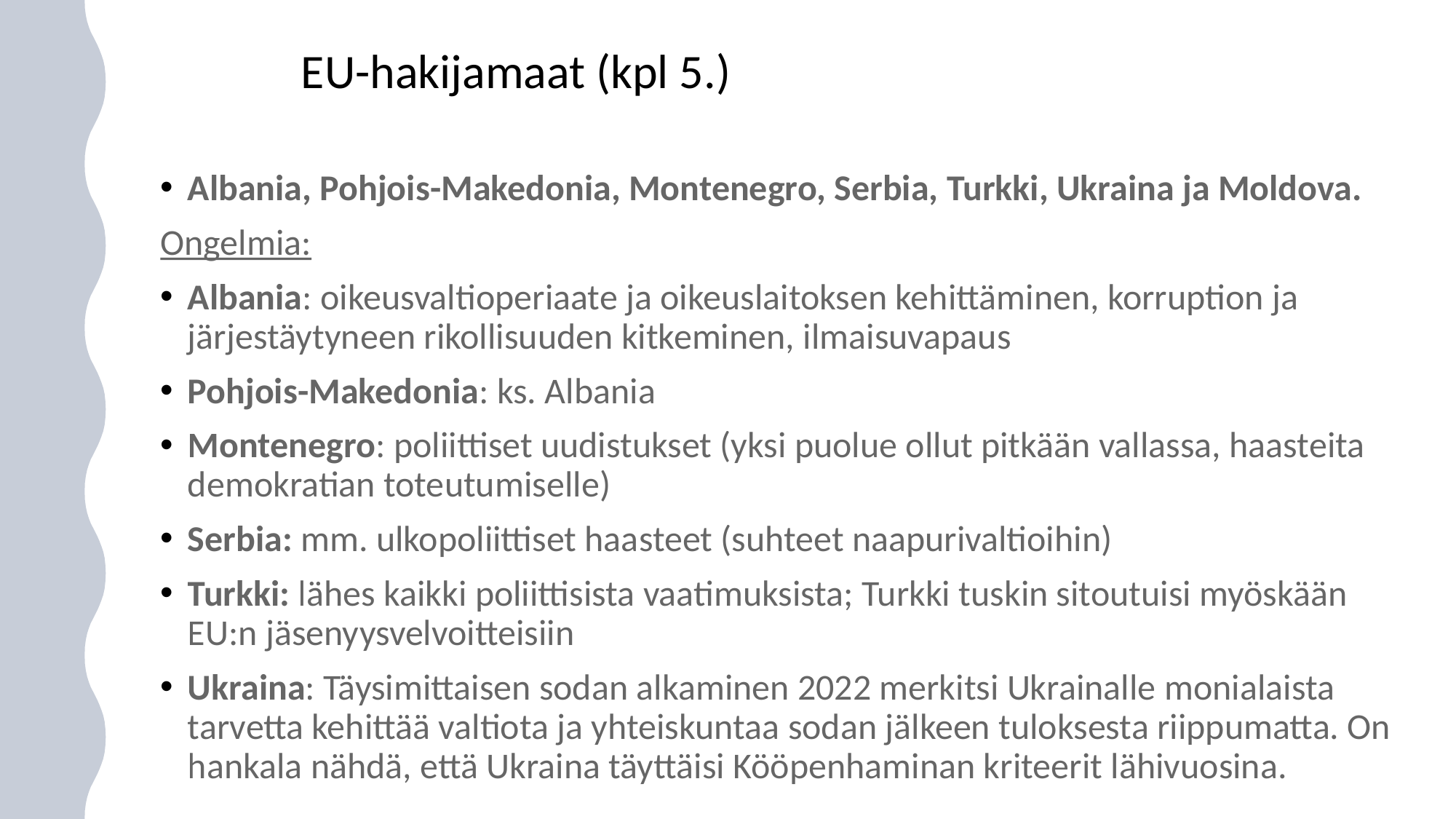

# EU-hakijamaat (kpl 5.)
Albania, Pohjois-Makedonia, Montenegro, Serbia, Turkki, Ukraina ja Moldova.
Ongelmia:
Albania: oikeusvaltioperiaate ja oikeuslaitoksen kehittäminen, korruption ja järjestäytyneen rikollisuuden kitkeminen, ilmaisuvapaus
Pohjois-Makedonia: ks. Albania
Montenegro: poliittiset uudistukset (yksi puolue ollut pitkään vallassa, haasteita demokratian toteutumiselle)
Serbia: mm. ulkopoliittiset haasteet (suhteet naapurivaltioihin)
Turkki: lähes kaikki poliittisista vaatimuksista; Turkki tuskin sitoutuisi myöskään EU:n jäsenyysvelvoitteisiin
Ukraina: Täysimittaisen sodan alkaminen 2022 merkitsi Ukrainalle monialaista tarvetta kehittää valtiota ja yhteiskuntaa sodan jälkeen tuloksesta riippumatta. On hankala nähdä, että Ukraina täyttäisi Kööpenhaminan kriteerit lähivuosina.